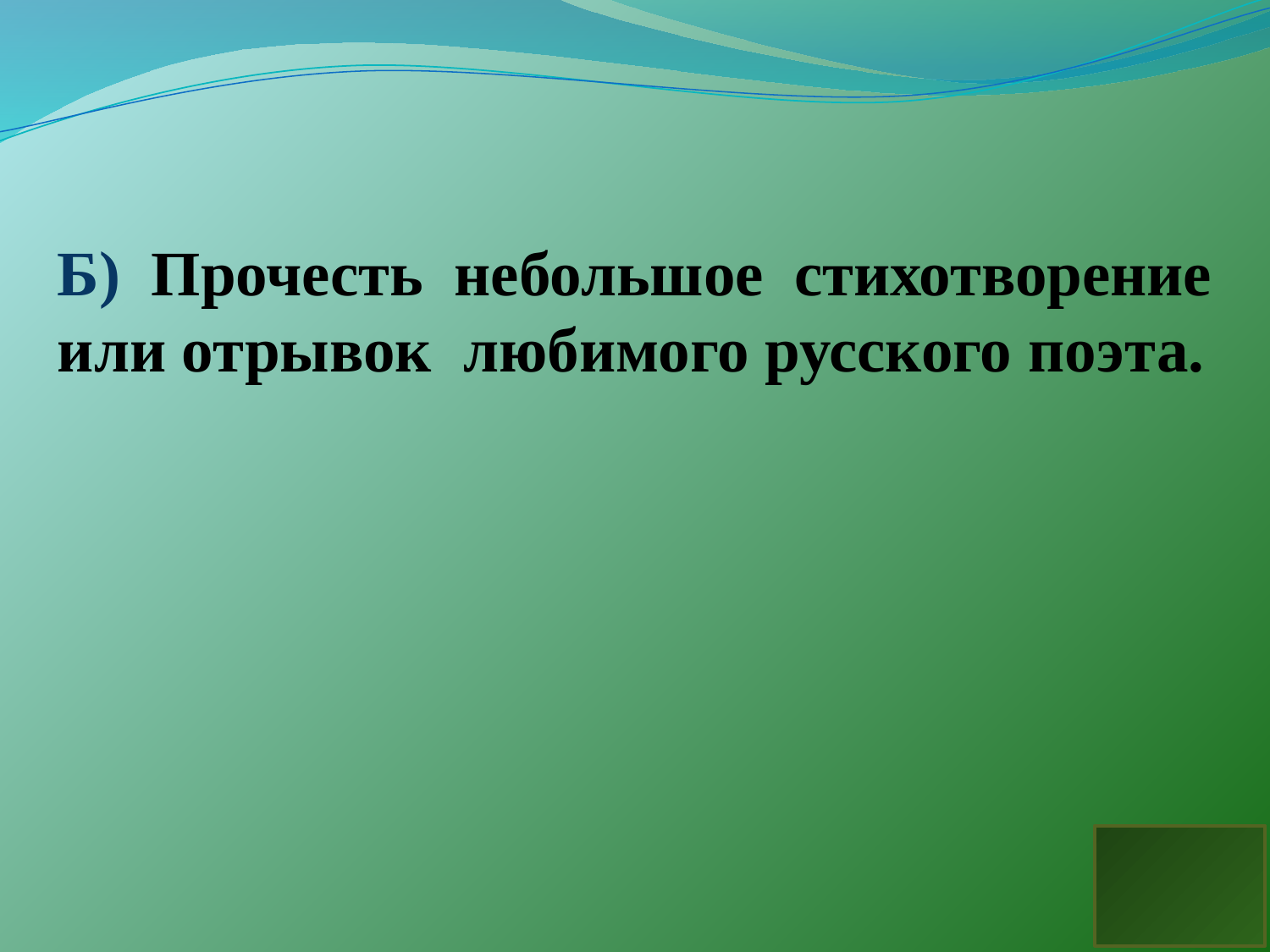

Б) Прочесть небольшое стихотворение или отрывок  любимого русского поэта.